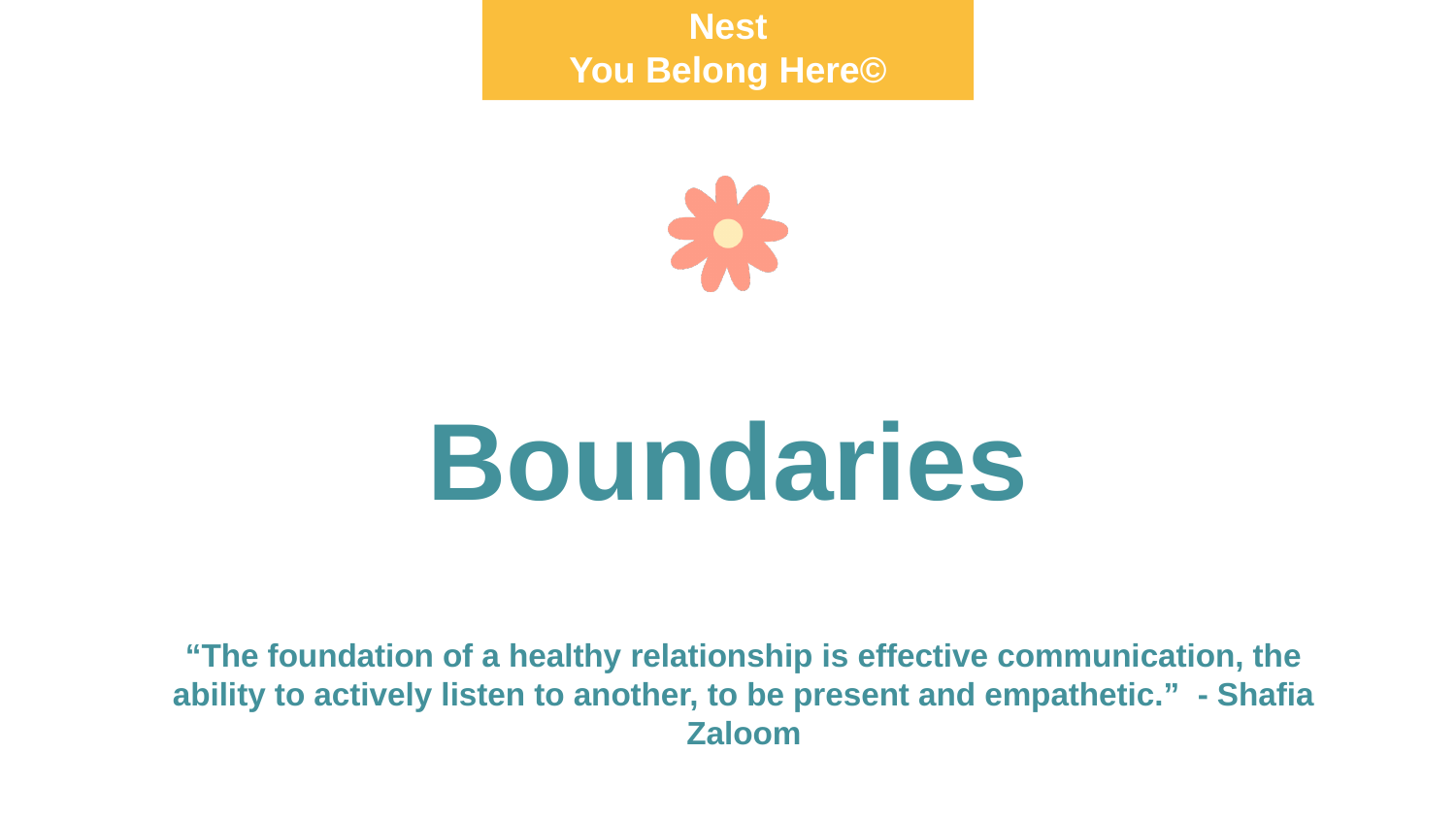

Nest
You Belong Here©
# Boundaries
“The foundation of a healthy relationship is effective communication, the ability to actively listen to another, to be present and empathetic.”  - Shafia Zaloom